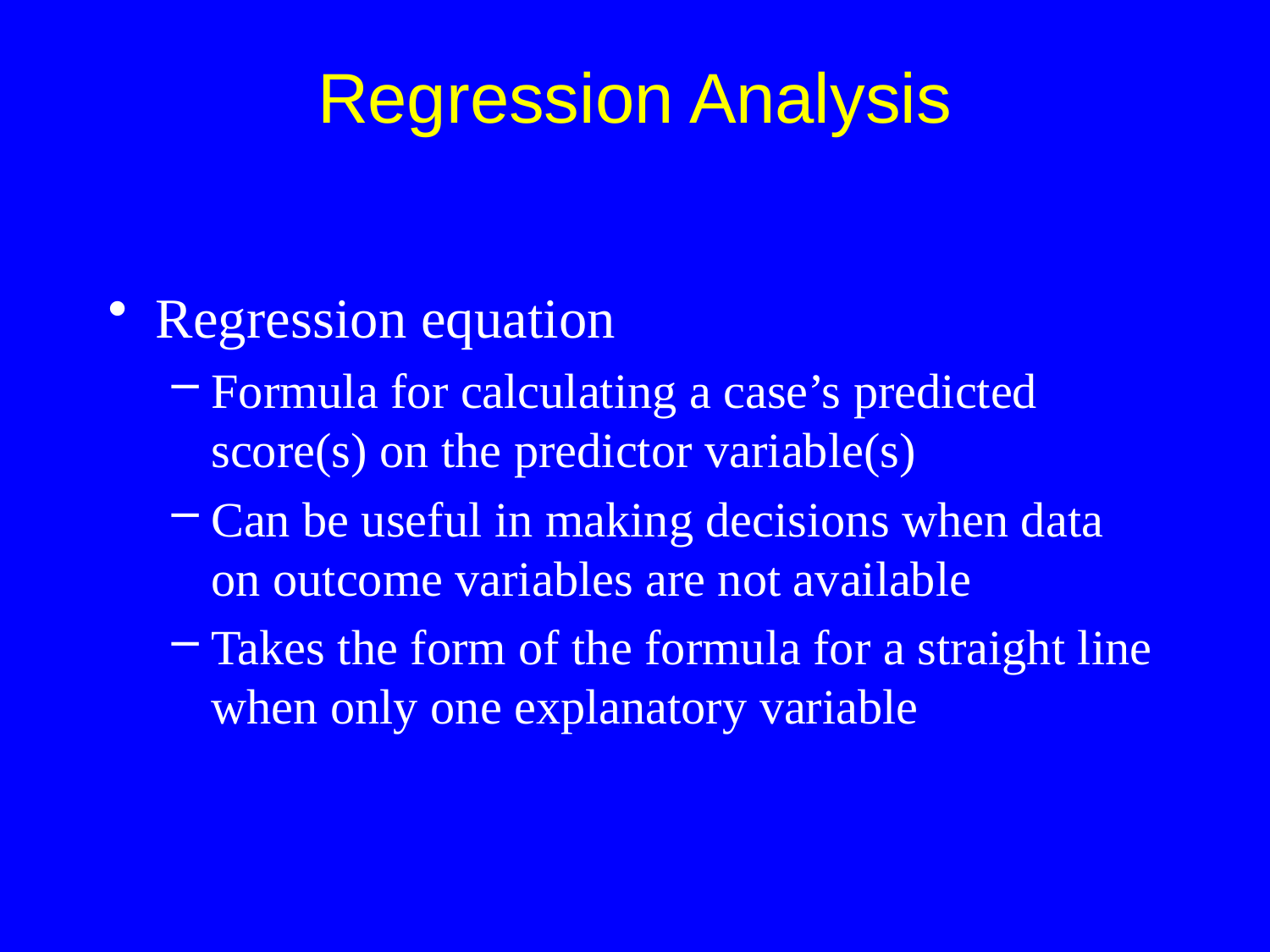

Regression equation
Formula for calculating a case’s predicted score(s) on the predictor variable(s)
Can be useful in making decisions when data on outcome variables are not available
Takes the form of the formula for a straight line when only one explanatory variable

Regression Analysis